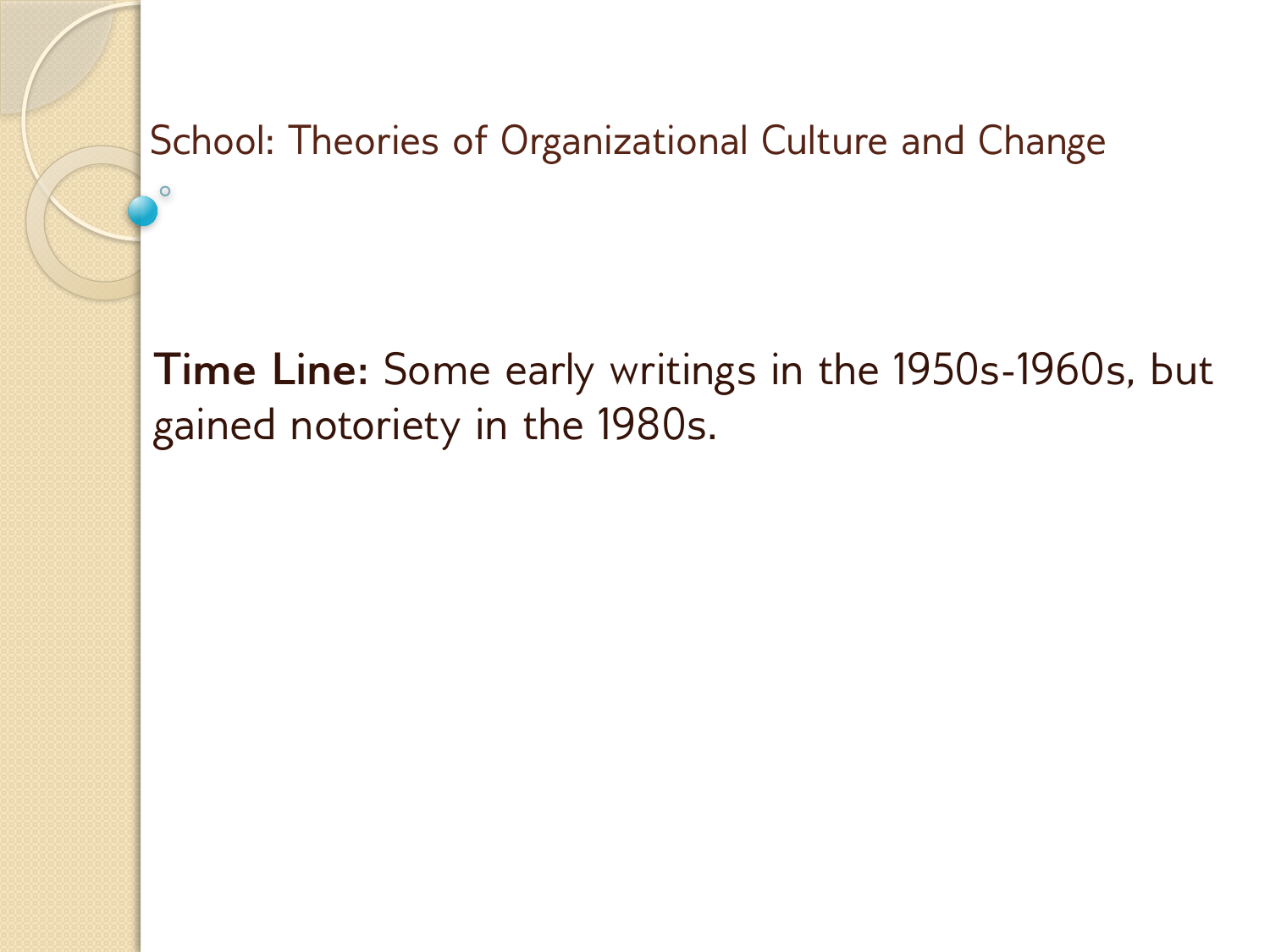

# School: Theories of Organizational Culture and Change
Time Line: Some early writings in the 1950s-1960s, but gained notoriety in the 1980s.